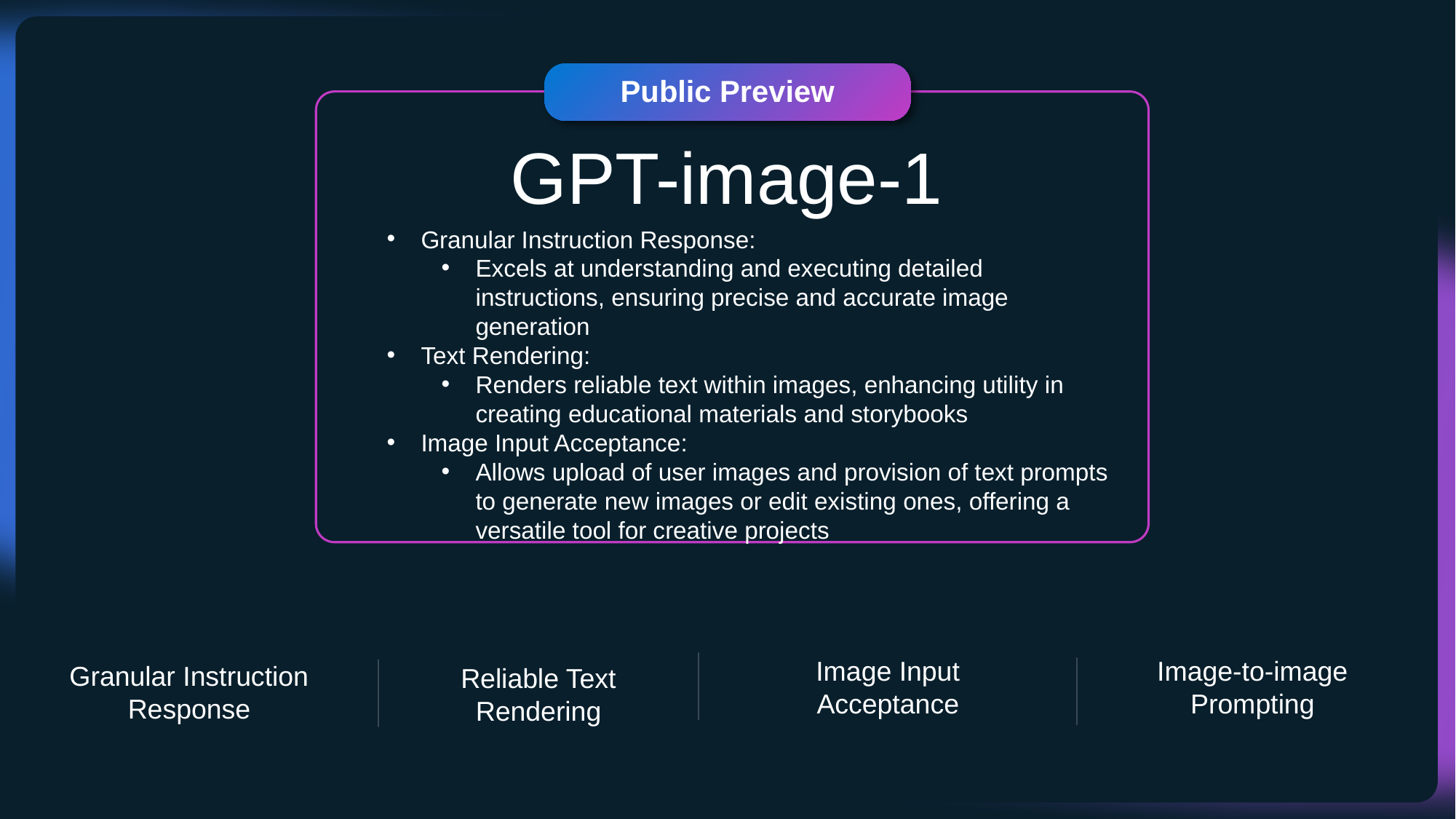

Public Preview

GPT-image-1
Granular Instruction Response:
Excels at understanding and executing detailed instructions, ensuring precise and accurate image generation
Text Rendering:
Renders reliable text within images, enhancing utility in creating educational materials and storybooks
Image Input Acceptance:
Allows upload of user images and provision of text prompts to generate new images or edit existing ones, offering a versatile tool for creative projects
Image-to-image Prompting
Image Input Acceptance
Granular Instruction Response
Reliable Text Rendering